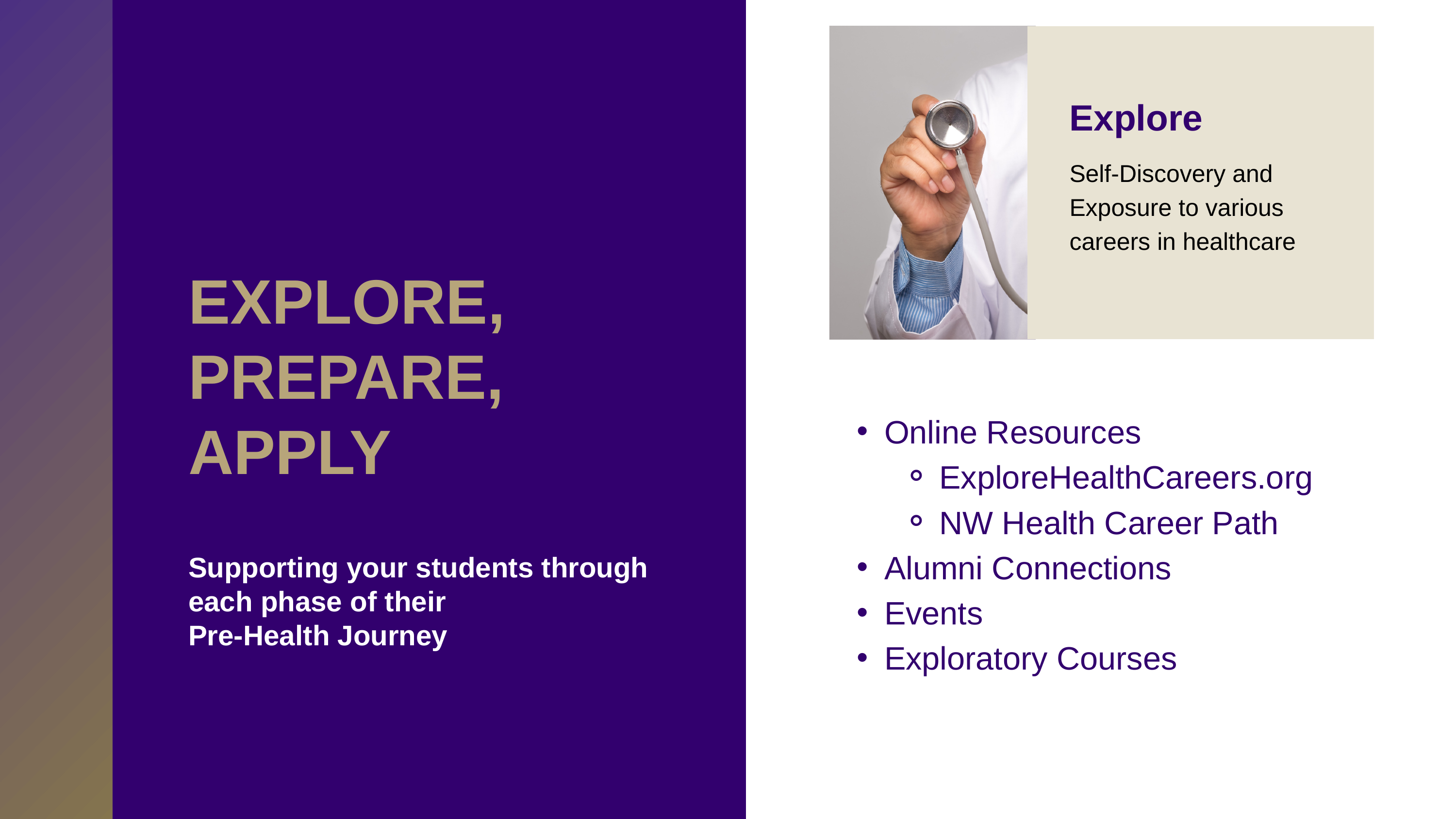

EXPLORE, PREPARE, APPLY - Explore

Explore
Self-Discovery and Exposure to various careers in healthcare

EXPLORE, PREPARE, APPLY
Supporting your students through each phase of their
Pre-Health Journey
Online Resources
ExploreHealthCareers.org
NW Health Career Path
Alumni Connections
Events
Exploratory Courses